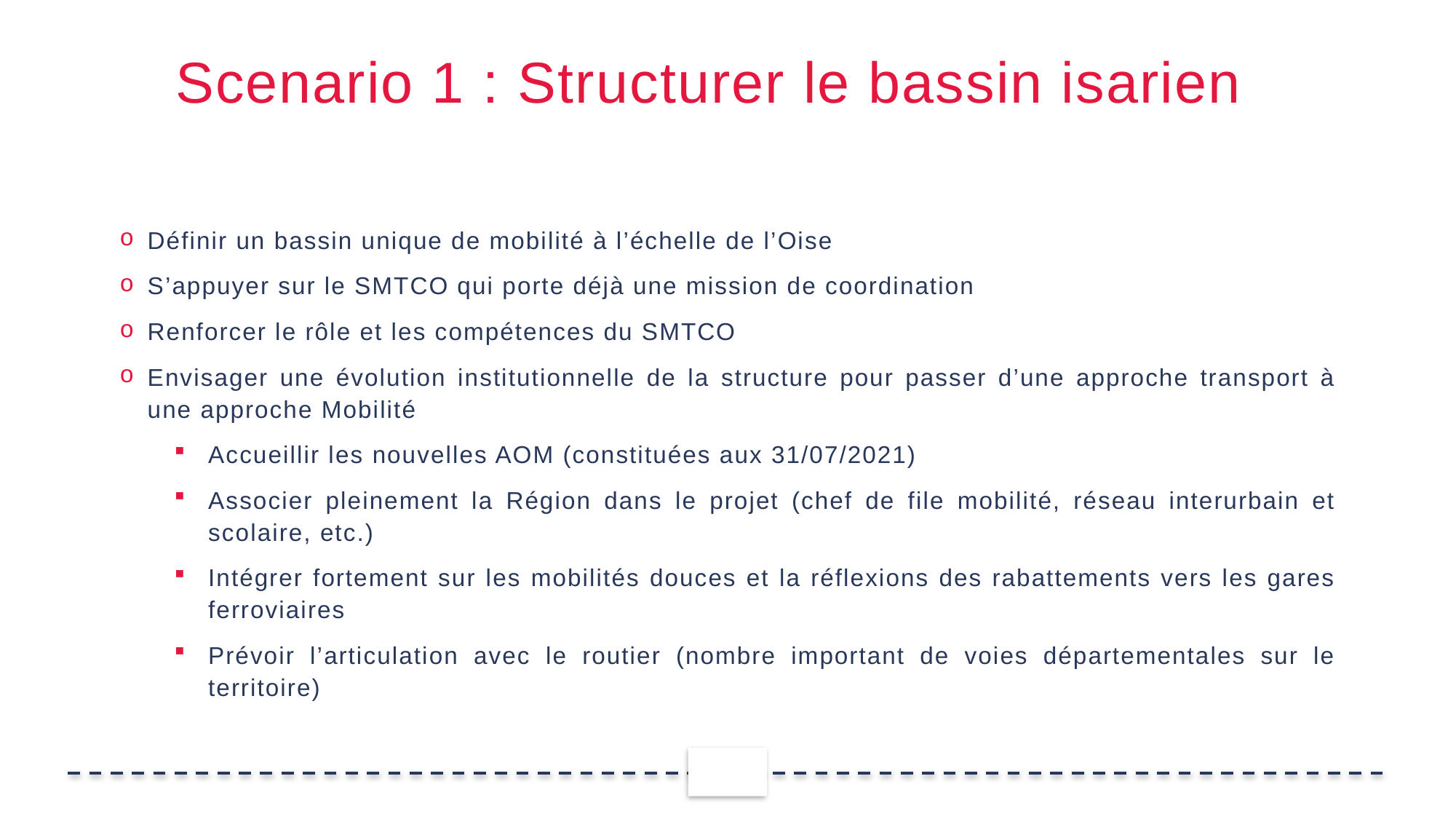

# Scenario 1 : Structurer le bassin isarien
Définir un bassin unique de mobilité à l’échelle de l’Oise
S’appuyer sur le SMTCO qui porte déjà une mission de coordination
Renforcer le rôle et les compétences du SMTCO
Envisager une évolution institutionnelle de la structure pour passer d’une approche transport à une approche Mobilité
Accueillir les nouvelles AOM (constituées aux 31/07/2021)
Associer pleinement la Région dans le projet (chef de file mobilité, réseau interurbain et scolaire, etc.)
Intégrer fortement sur les mobilités douces et la réflexions des rabattements vers les gares ferroviaires
Prévoir l’articulation avec le routier (nombre important de voies départementales sur le territoire)